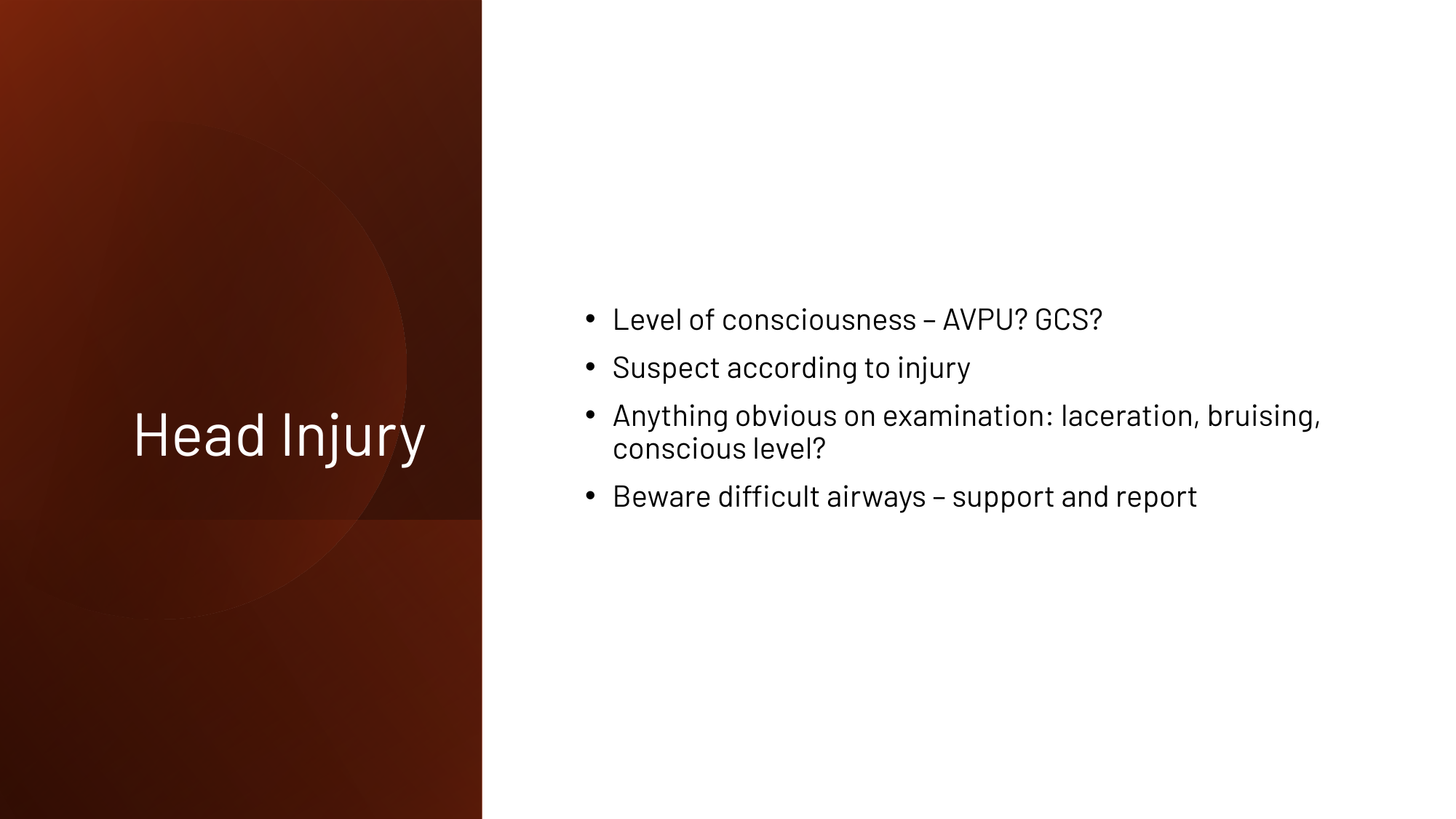

# Head Injury
Level of consciousness – AVPU? GCS?
Suspect according to injury
Anything obvious on examination: laceration, bruising, conscious level?
Beware difficult airways – support and report